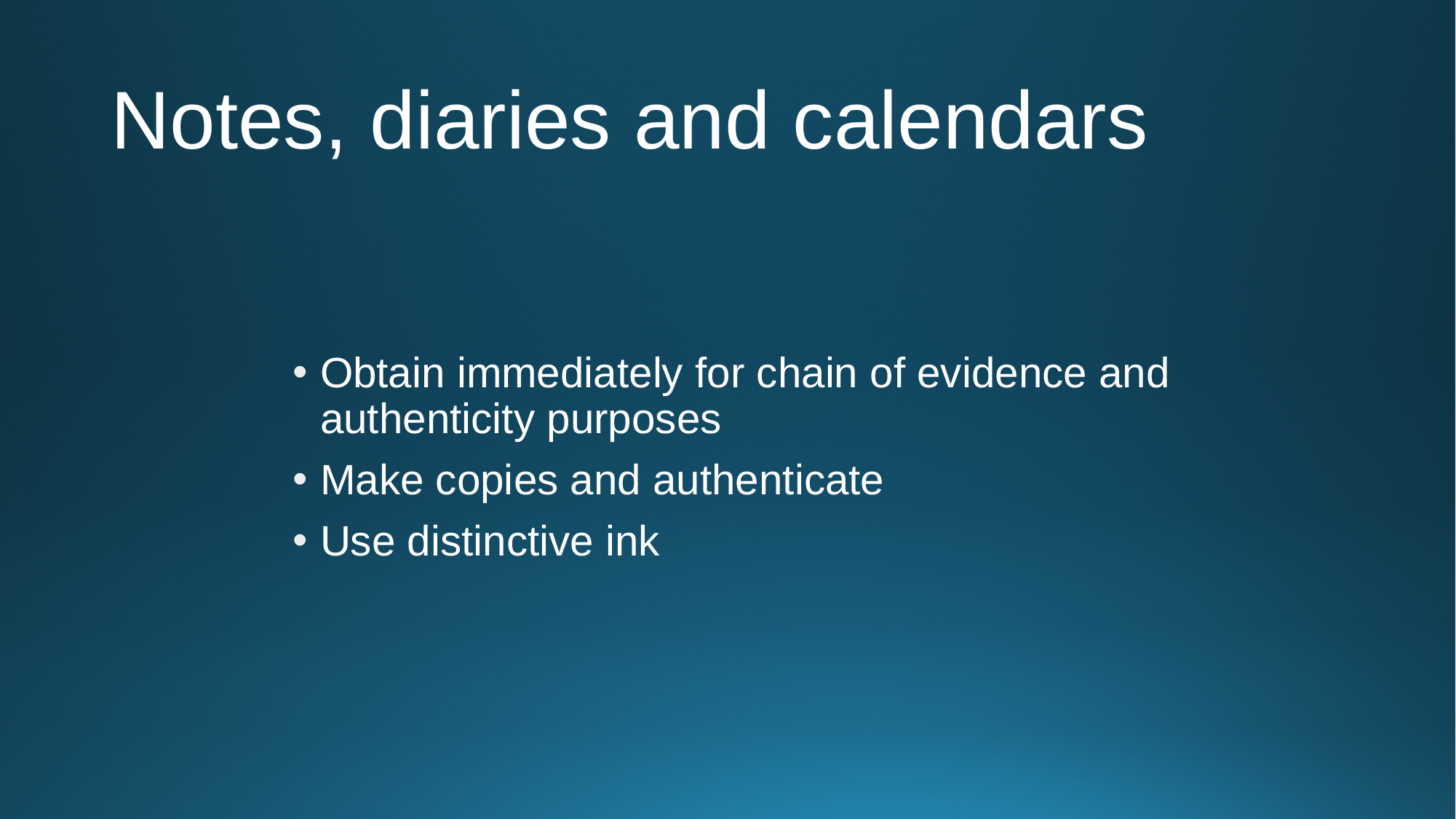

# Notes, diaries and calendars
Obtain immediately for chain of evidence and authenticity purposes
Make copies and authenticate
Use distinctive ink